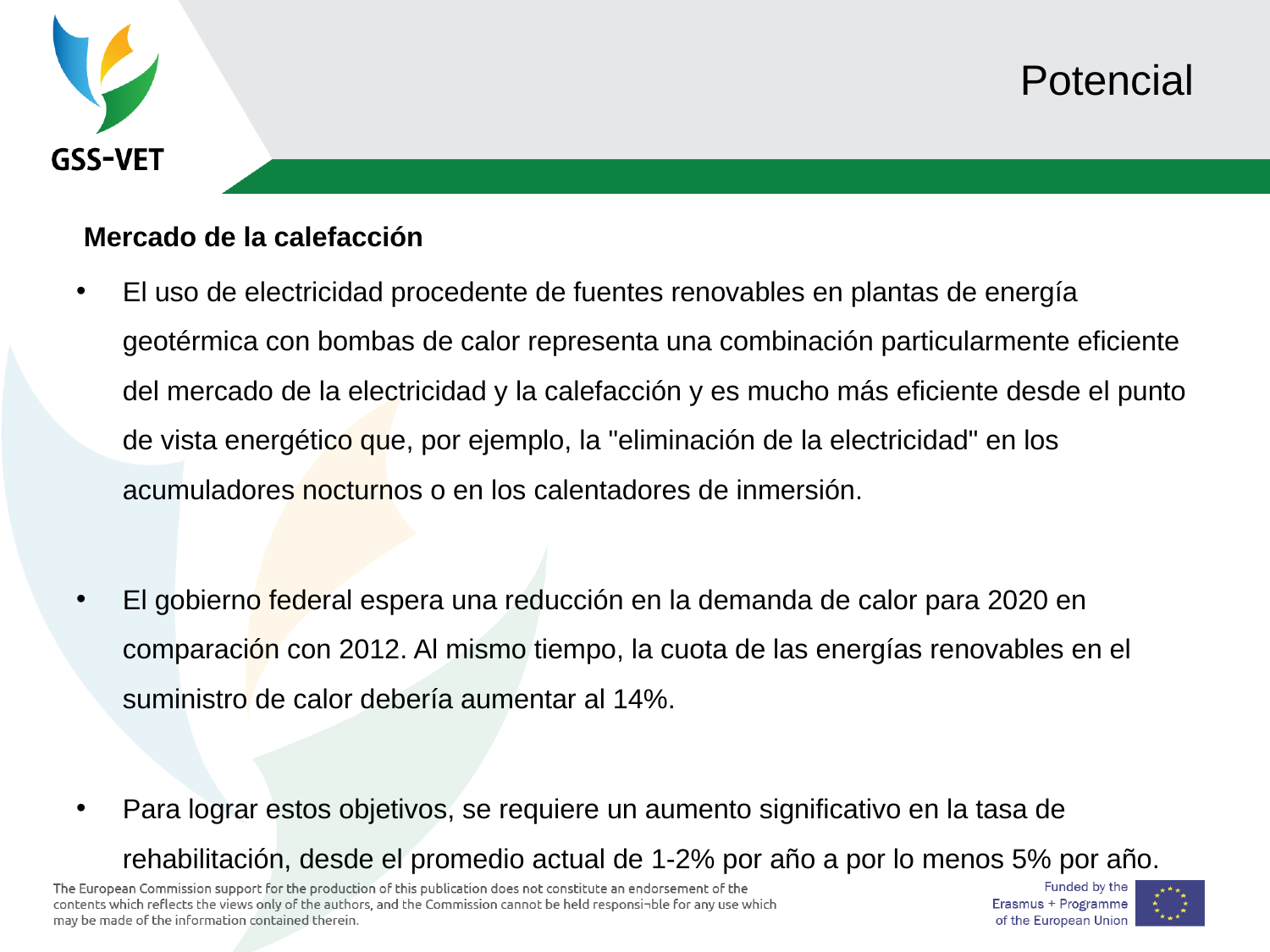

# Potencial
 Mercado de la calefacción
El uso de electricidad procedente de fuentes renovables en plantas de energía geotérmica con bombas de calor representa una combinación particularmente eficiente del mercado de la electricidad y la calefacción y es mucho más eficiente desde el punto de vista energético que, por ejemplo, la "eliminación de la electricidad" en los acumuladores nocturnos o en los calentadores de inmersión.

El gobierno federal espera una reducción en la demanda de calor para 2020 en comparación con 2012. Al mismo tiempo, la cuota de las energías renovables en el suministro de calor debería aumentar al 14%.

Para lograr estos objetivos, se requiere un aumento significativo en la tasa de rehabilitación, desde el promedio actual de 1-2% por año a por lo menos 5% por año.